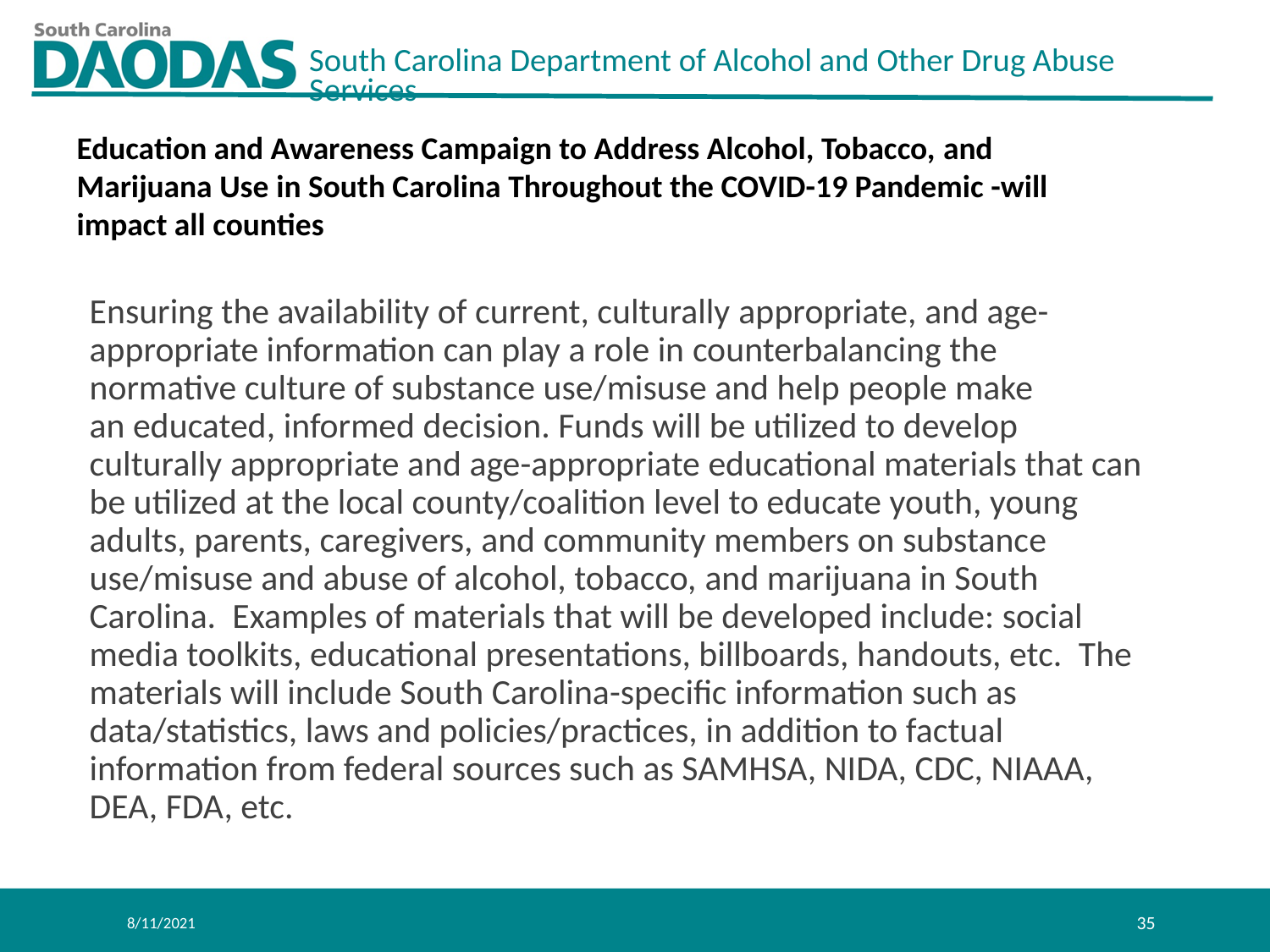

Education and Awareness Campaign to Address Alcohol, Tobacco, and Marijuana Use in South Carolina Throughout the COVID-19 Pandemic -will impact all counties
Ensuring the availability of current, culturally appropriate, and age-appropriate information can play a role in counterbalancing the normative culture of substance use/misuse and help people make an educated, informed decision. Funds will be utilized to develop culturally appropriate and age-appropriate educational materials that can be utilized at the local county/coalition level to educate youth, young adults, parents, caregivers, and community members on substance use/misuse and abuse of alcohol, tobacco, and marijuana in South Carolina.  Examples of materials that will be developed include: social media toolkits, educational presentations, billboards, handouts, etc.  The materials will include South Carolina-specific information such as data/statistics, laws and policies/practices, in addition to factual information from federal sources such as SAMHSA, NIDA, CDC, NIAAA, DEA, FDA, etc.

8/11/2021
35